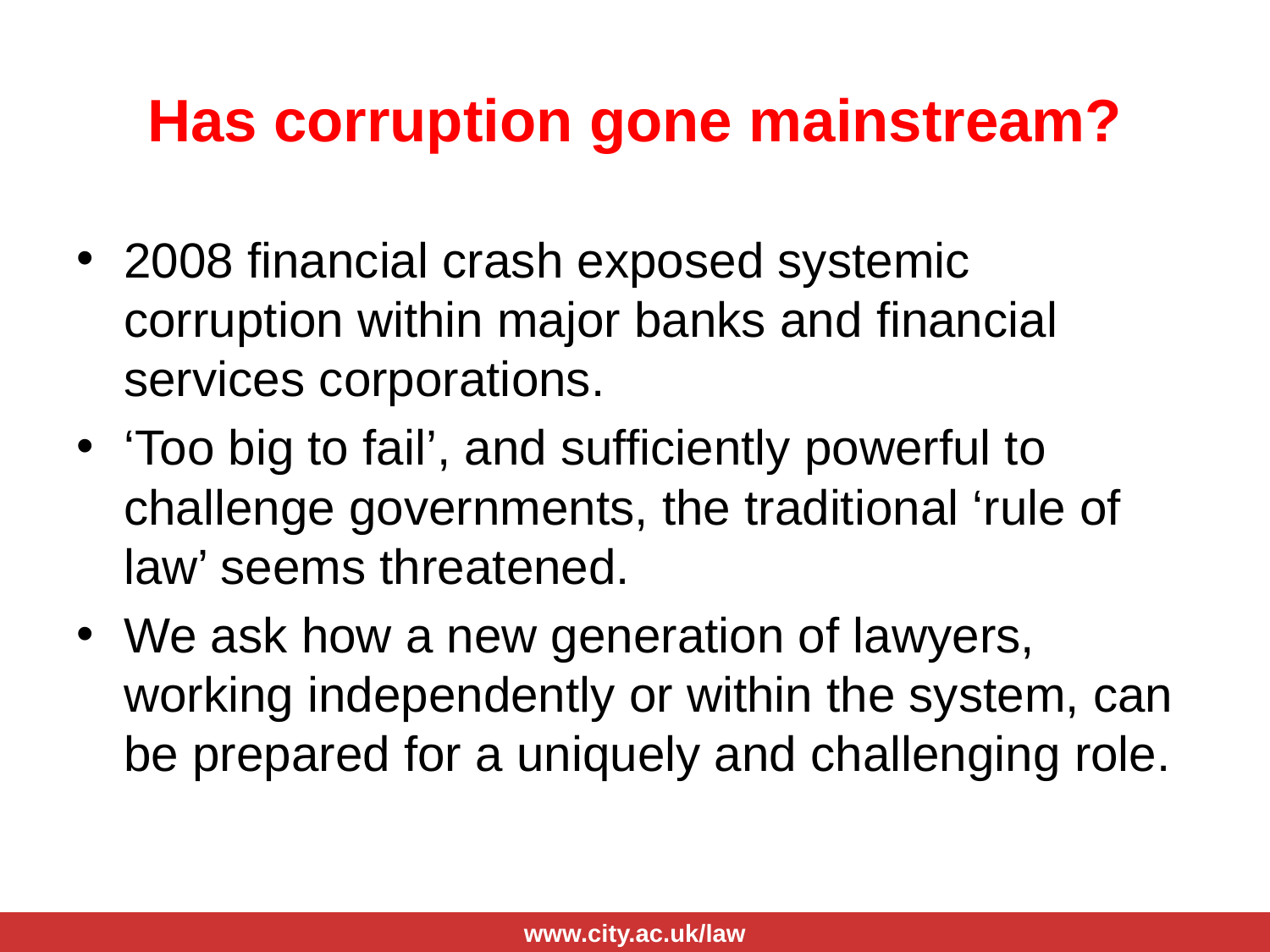

# Has corruption gone mainstream?
2008 financial crash exposed systemic corruption within major banks and financial services corporations.
‘Too big to fail’, and sufficiently powerful to challenge governments, the traditional ‘rule of law’ seems threatened.
We ask how a new generation of lawyers, working independently or within the system, can be prepared for a uniquely and challenging role.